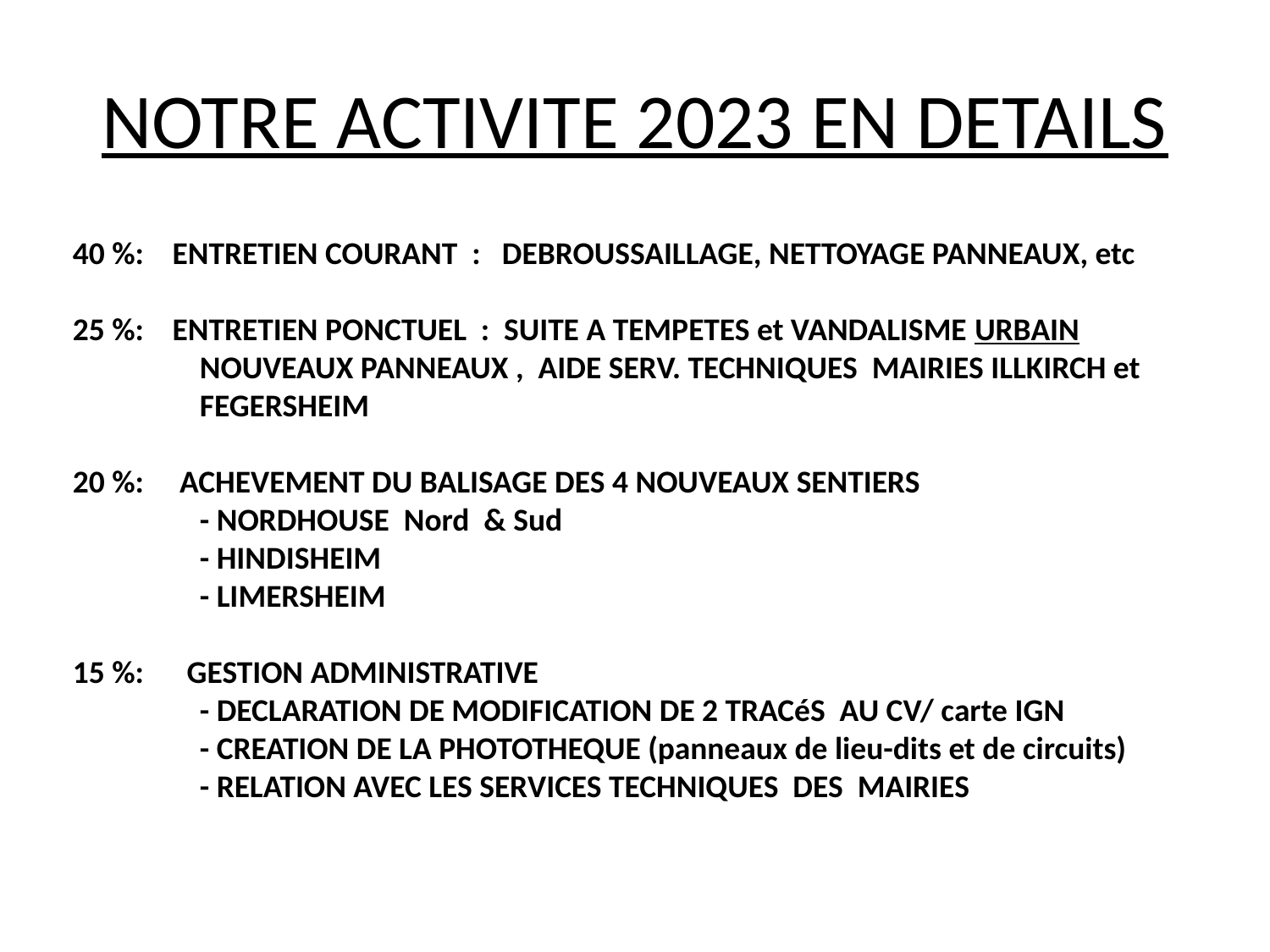

# NOTRE ACTIVITE 2023 EN DETAILS
40 %:    ENTRETIEN COURANT  :   DEBROUSSAILLAGE, NETTOYAGE PANNEAUX, etc

25 %:    ENTRETIEN PONCTUEL  :  SUITE A TEMPETES et VANDALISME URBAIN
	NOUVEAUX PANNEAUX ,  AIDE SERV. TECHNIQUES  MAIRIES ILLKIRCH et
	FEGERSHEIM

20 %:     ACHEVEMENT DU BALISAGE DES 4 NOUVEAUX SENTIERS
	- NORDHOUSE  Nord  & Sud
	- HINDISHEIM
	- LIMERSHEIM

15 %:      GESTION ADMINISTRATIVE
	- DECLARATION DE MODIFICATION DE 2 TRACéS  AU CV/ carte IGN
	- CREATION DE LA PHOTOTHEQUE (panneaux de lieu-dits et de circuits)
	- RELATION AVEC LES SERVICES TECHNIQUES  DES  MAIRIES